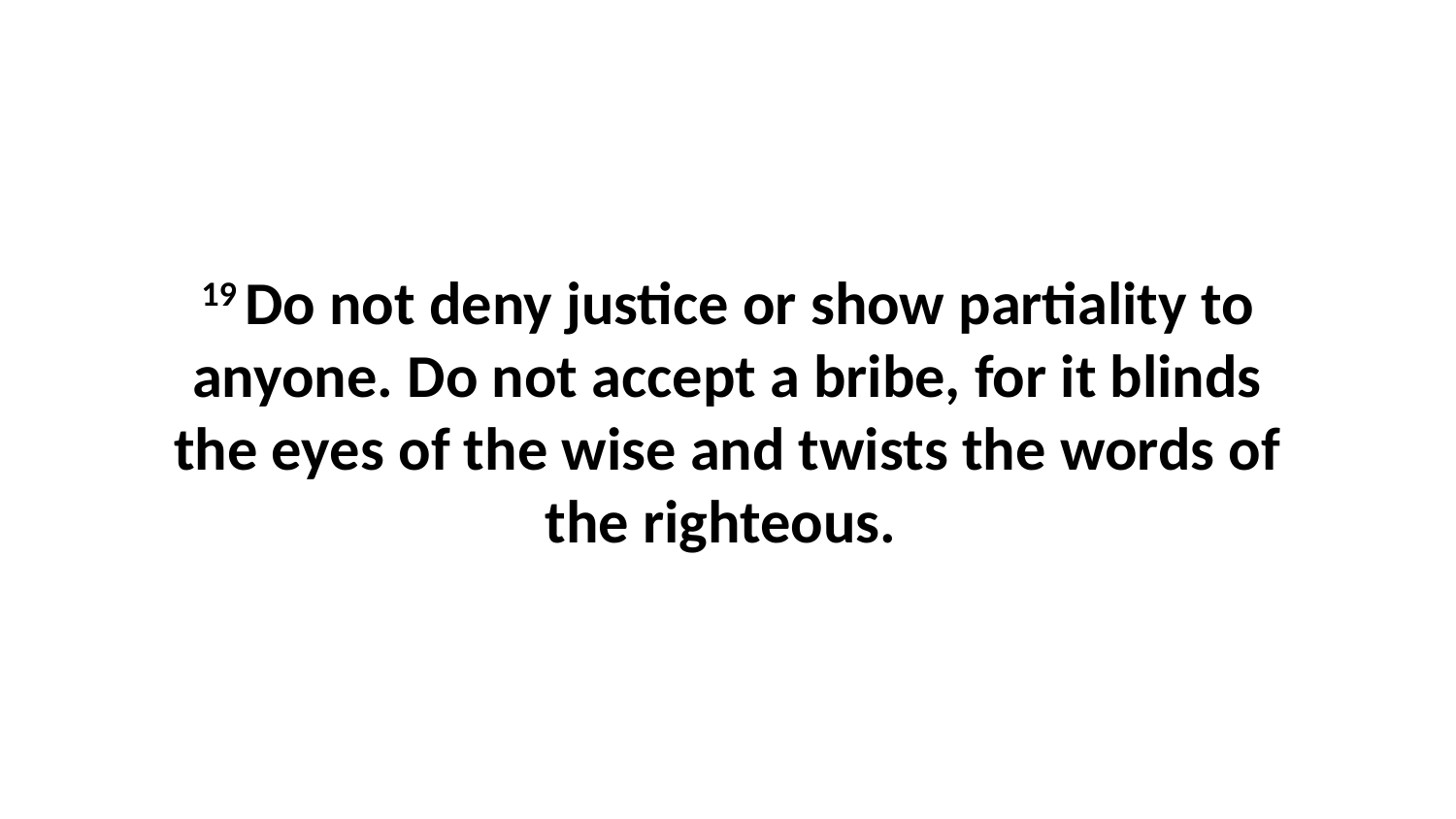

19 Do not deny justice or show partiality to anyone. Do not accept a bribe, for it blinds the eyes of the wise and twists the words of the righteous.